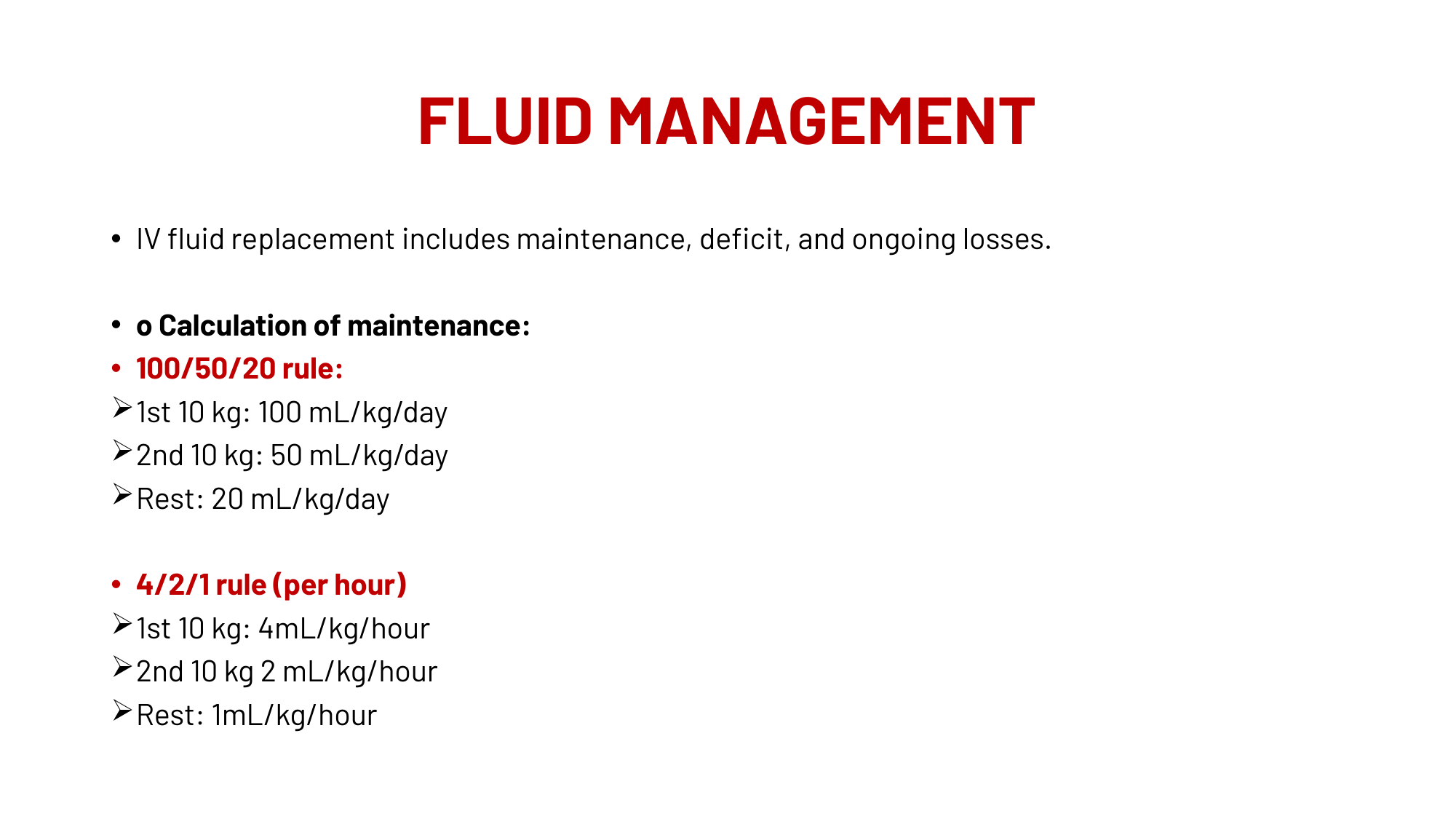

# FLUID MANAGEMENT
IV fluid replacement includes maintenance, deficit, and ongoing losses.

o Calculation of maintenance:
100/50/20 rule:
1st 10 kg: 100 mL/kg/day
2nd 10 kg: 50 mL/kg/day
Rest: 20 mL/kg/day

4/2/1 rule (per hour)
1st 10 kg: 4mL/kg/hour
2nd 10 kg 2 mL/kg/hour
Rest: 1mL/kg/hour